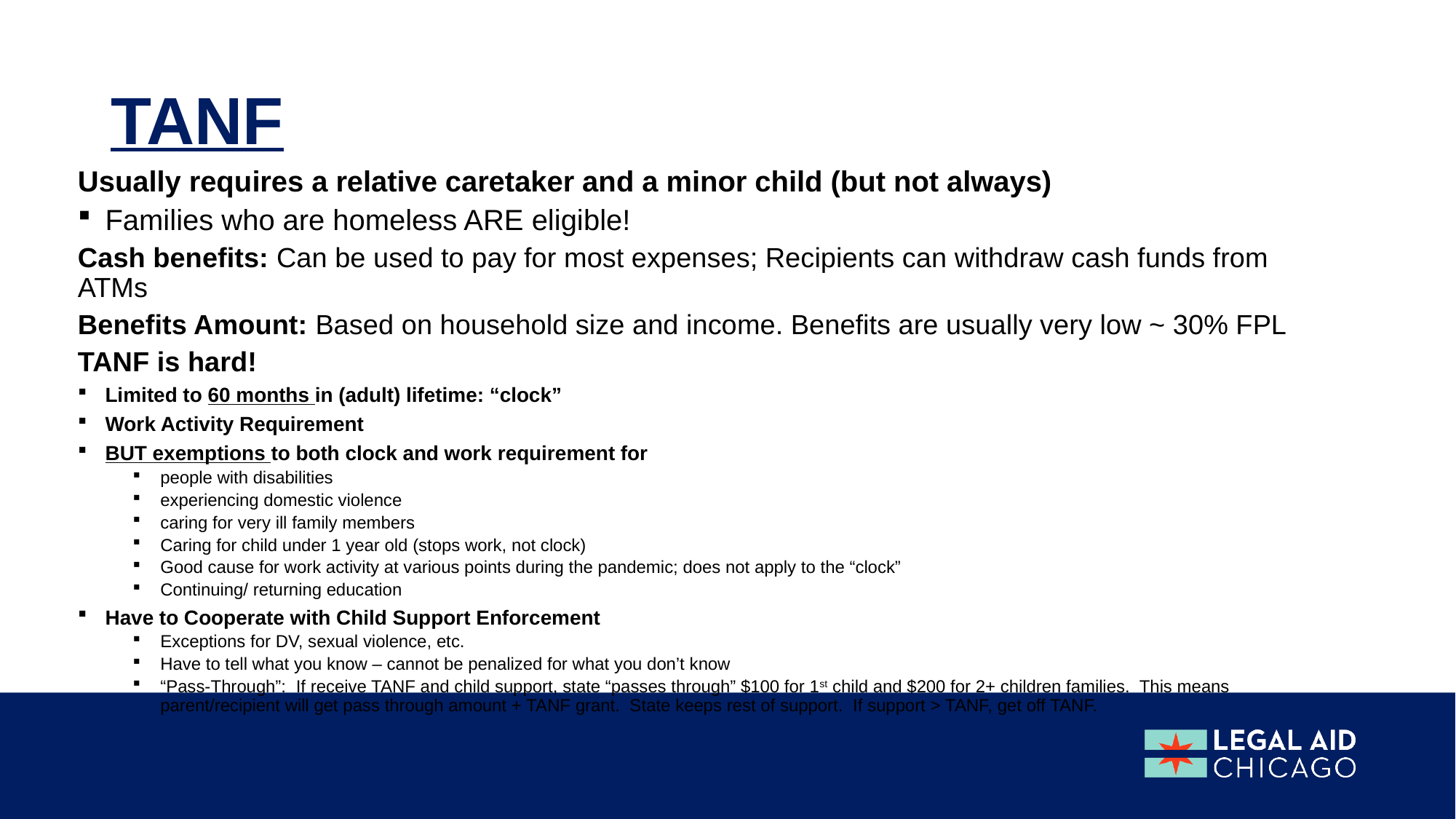

# TANF
Usually requires a relative caretaker and a minor child (but not always)
Families who are homeless ARE eligible!
Cash benefits: Can be used to pay for most expenses; Recipients can withdraw cash funds from ATMs
Benefits Amount: Based on household size and income. Benefits are usually very low ~ 30% FPL
TANF is hard!
Limited to 60 months in (adult) lifetime: “clock”
Work Activity Requirement
BUT exemptions to both clock and work requirement for
people with disabilities
experiencing domestic violence
caring for very ill family members
Caring for child under 1 year old (stops work, not clock)
Good cause for work activity at various points during the pandemic; does not apply to the “clock”
Continuing/ returning education
Have to Cooperate with Child Support Enforcement
Exceptions for DV, sexual violence, etc.
Have to tell what you know – cannot be penalized for what you don’t know
“Pass-Through”:  If receive TANF and child support, state “passes through” $100 for 1st child and $200 for 2+ children families.  This means parent/recipient will get pass through amount + TANF grant.  State keeps rest of support.  If support > TANF, get off TANF.